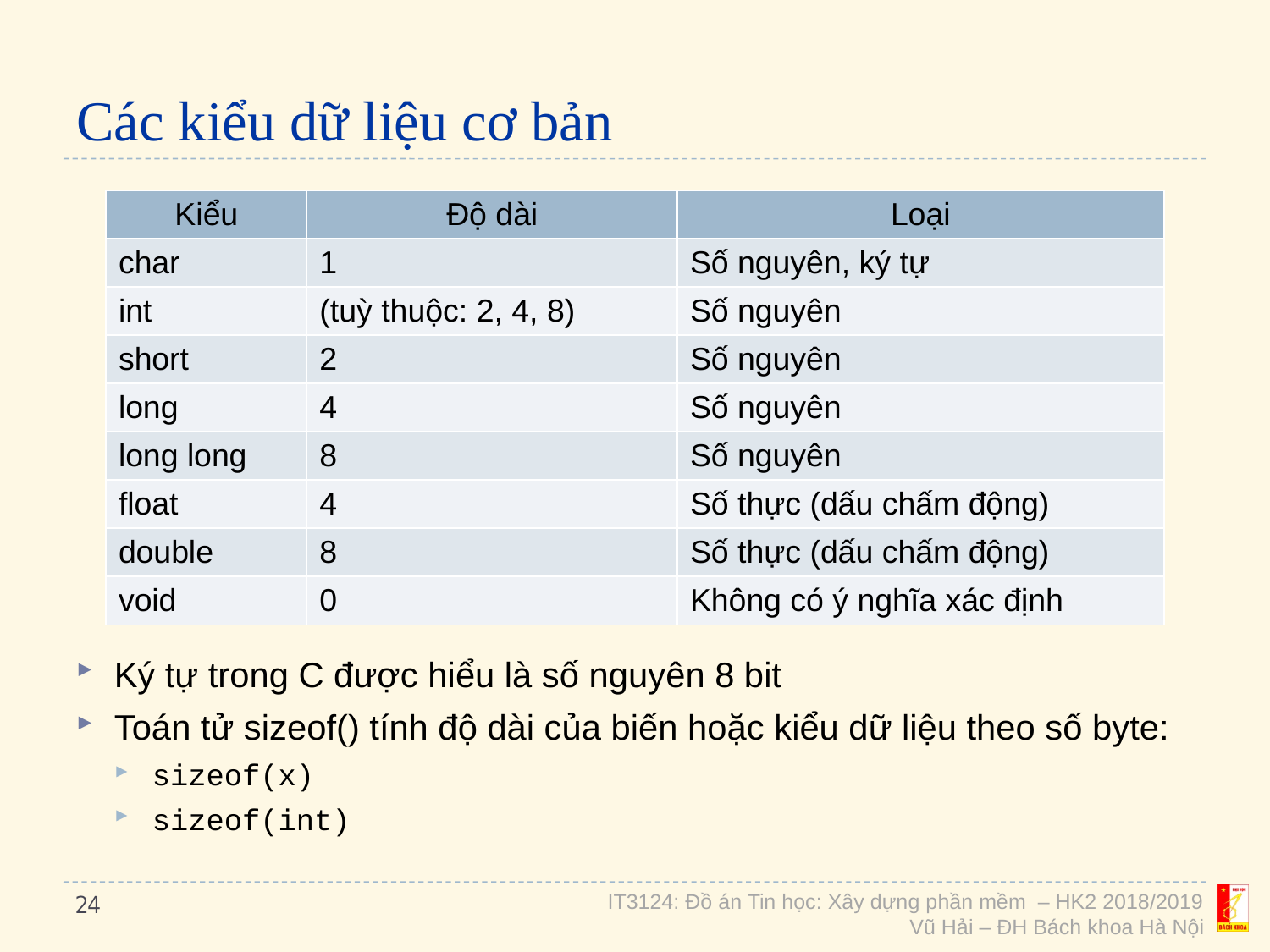

# Các kiểu dữ liệu cơ bản

Ký tự trong C được hiểu là số nguyên 8 bit
Toán tử sizeof() tính độ dài của biến hoặc kiểu dữ liệu theo số byte:
sizeof(x)
sizeof(int)
| Kiểu | Độ dài | Loại |
| --- | --- | --- |
| char | 1 | Số nguyên, ký tự |
| int | (tuỳ thuộc: 2, 4, 8) | Số nguyên |
| short | 2 | Số nguyên |
| long | 4 | Số nguyên |
| long long | 8 | Số nguyên |
| float | 4 | Số thực (dấu chấm động) |
| double | 8 | Số thực (dấu chấm động) |
| void | 0 | Không có ý nghĩa xác định |
24